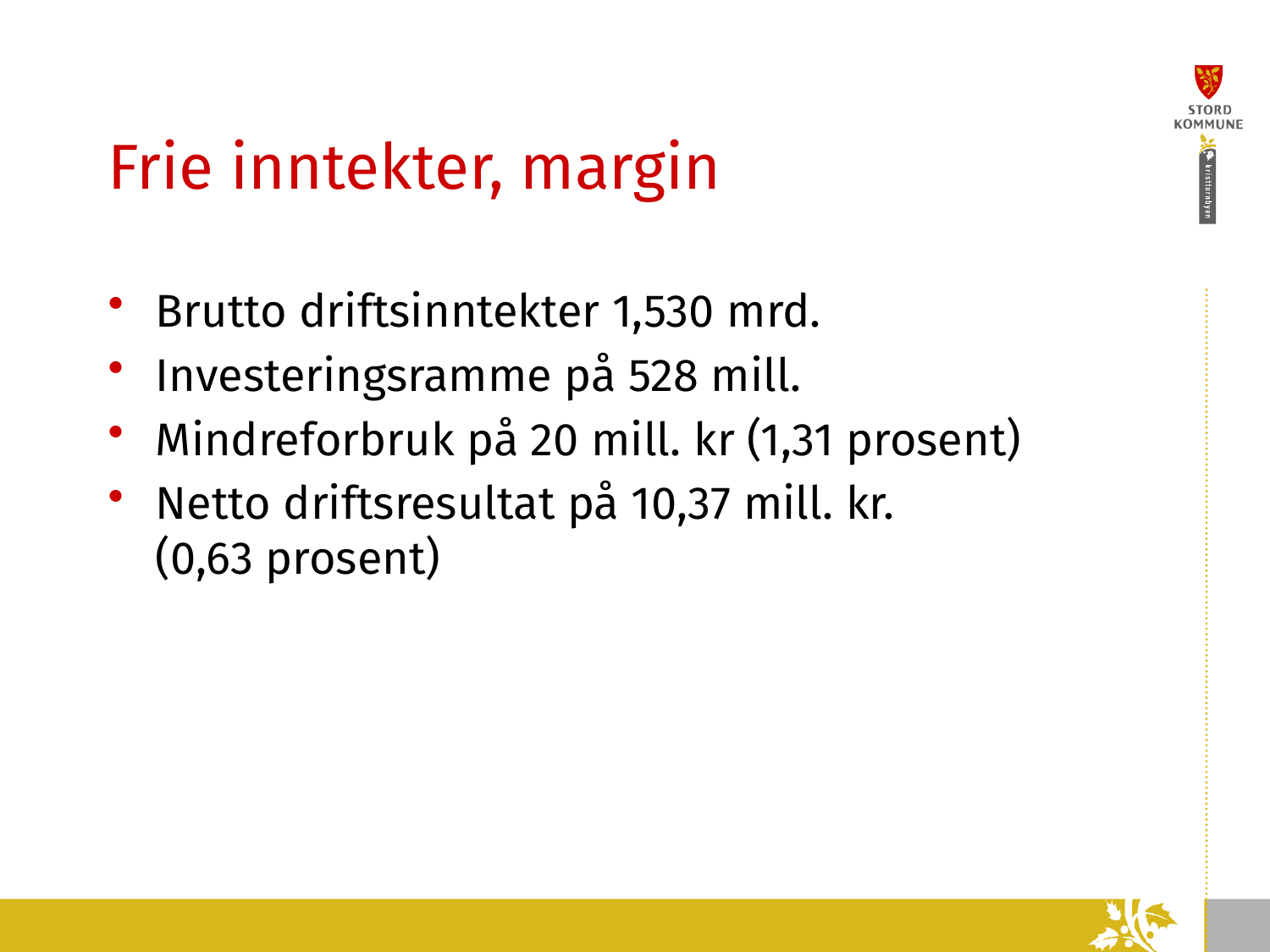

# Frie inntekter, margin
Brutto driftsinntekter 1,530 mrd.
Investeringsramme på 528 mill.
Mindreforbruk på 20 mill. kr (1,31 prosent)
Netto driftsresultat på 10,37 mill. kr.
(0,63 prosent)